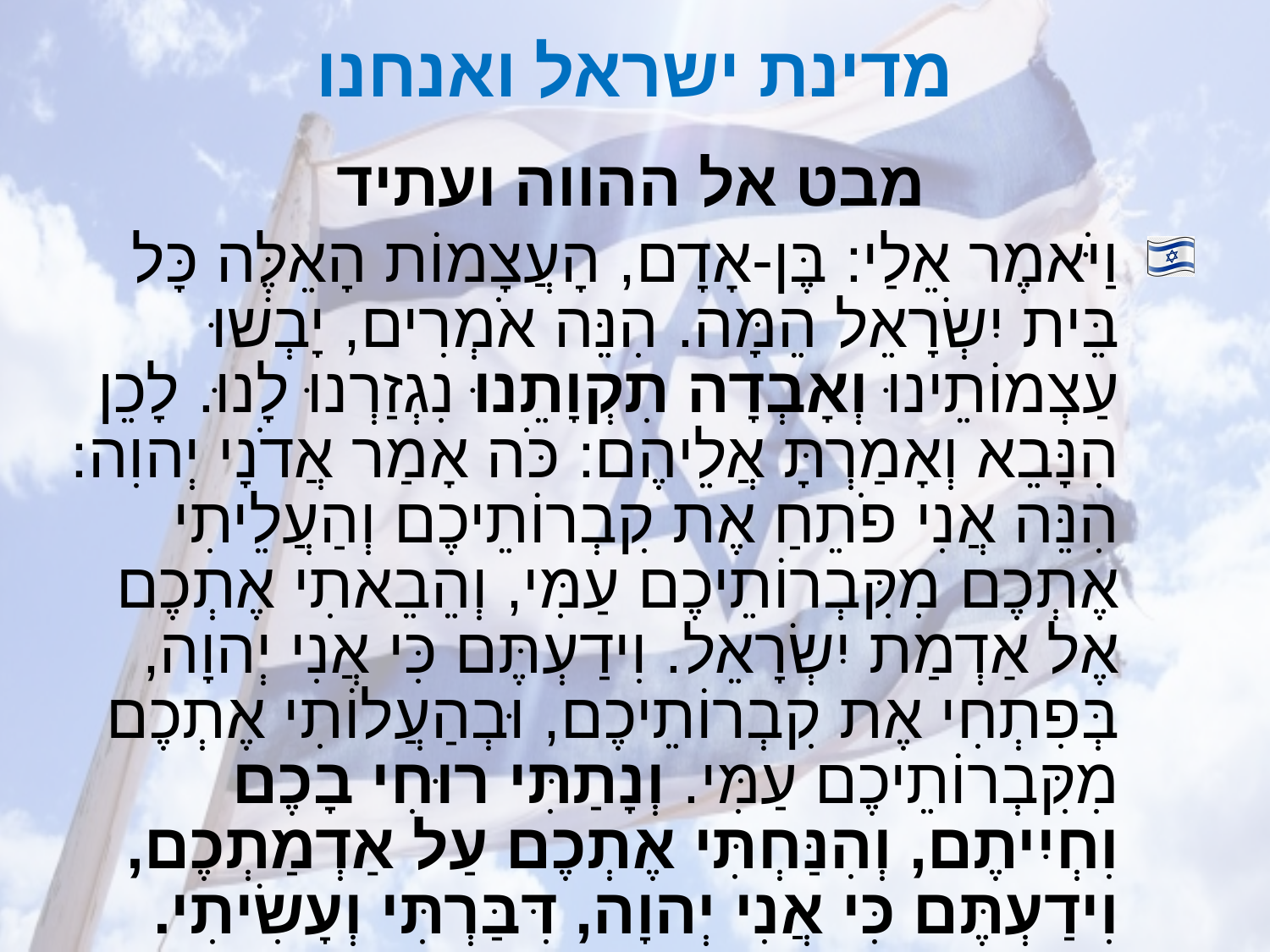

# מדינת ישראל ואנחנו
מבט אל ההווה ועתיד
וַיֹּאמֶר אֵלַי: בֶּן-אָדָם, הָעֲצָמוֹת הָאֵלֶּה כָּל בֵּית יִשְׂרָאֵל הֵמָּה. הִנֵּה אֹמְרִים, יָבְשׁוּ עַצְמוֹתֵינוּ וְאָבְדָה תִקְוָתֵנוּ נִגְזַרְנוּ לָנוּ. לָכֵן הִנָּבֵא וְאָמַרְתָּ אֲלֵיהֶם: כֹּה אָמַר אֲדֹנָי יְהוִה: הִנֵּה אֲנִי פֹתֵחַ אֶת קִבְרוֹתֵיכֶם וְהַעֲלֵיתִי אֶתְכֶם מִקִּבְרוֹתֵיכֶם עַמִּי, וְהֵבֵאתִי אֶתְכֶם אֶל אַדְמַת יִשְׂרָאֵל. וִידַעְתֶּם כִּי אֲנִי יְהוָה, בְּפִתְחִי אֶת קִבְרוֹתֵיכֶם, וּבְהַעֲלוֹתִי אֶתְכֶם מִקִּבְרוֹתֵיכֶם עַמִּי. וְנָתַתִּי רוּחִי בָכֶם וִחְיִיתֶם, וְהִנַּחְתִּי אֶתְכֶם עַל אַדְמַתְכֶם, וִידַעְתֶּם כִּי אֲנִי יְהוָה, דִּבַּרְתִּי וְעָשִׂיתִי. נְאֻם-יְהוָה.  יחזקאל ל"ז 11-14